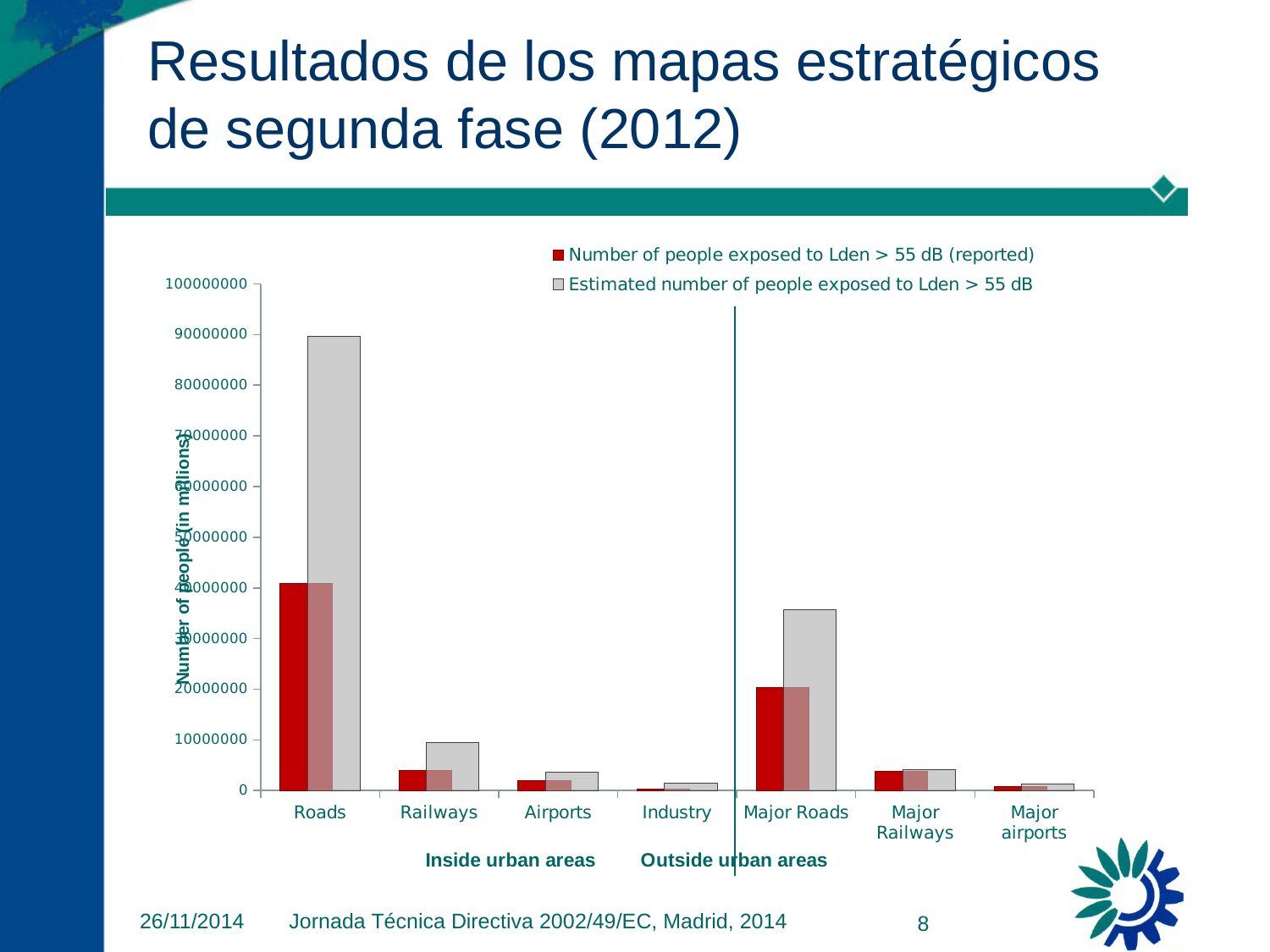

# Resultados de los mapas estratégicos de segunda fase (2012)

### Chart

| Category |  |  |
|---|---|---|
| Roads | 40830600.0 | 89716100.0 |
| Railways | 4014200.0 | 9537400.0 |
| Airports | 1894100.0 | 3695700.0 |
| Industry | 344400.0 | 1385100.0 |
| Major Roads | 20317300.0 | 35695700.0 |
| Major Railways | 3826900.0 | 4193100.0 |
| Major airports | 840800.0 | 1249100.0 |
26/11/2014
Jornada Técnica Directiva 2002/49/EC, Madrid, 2014
8